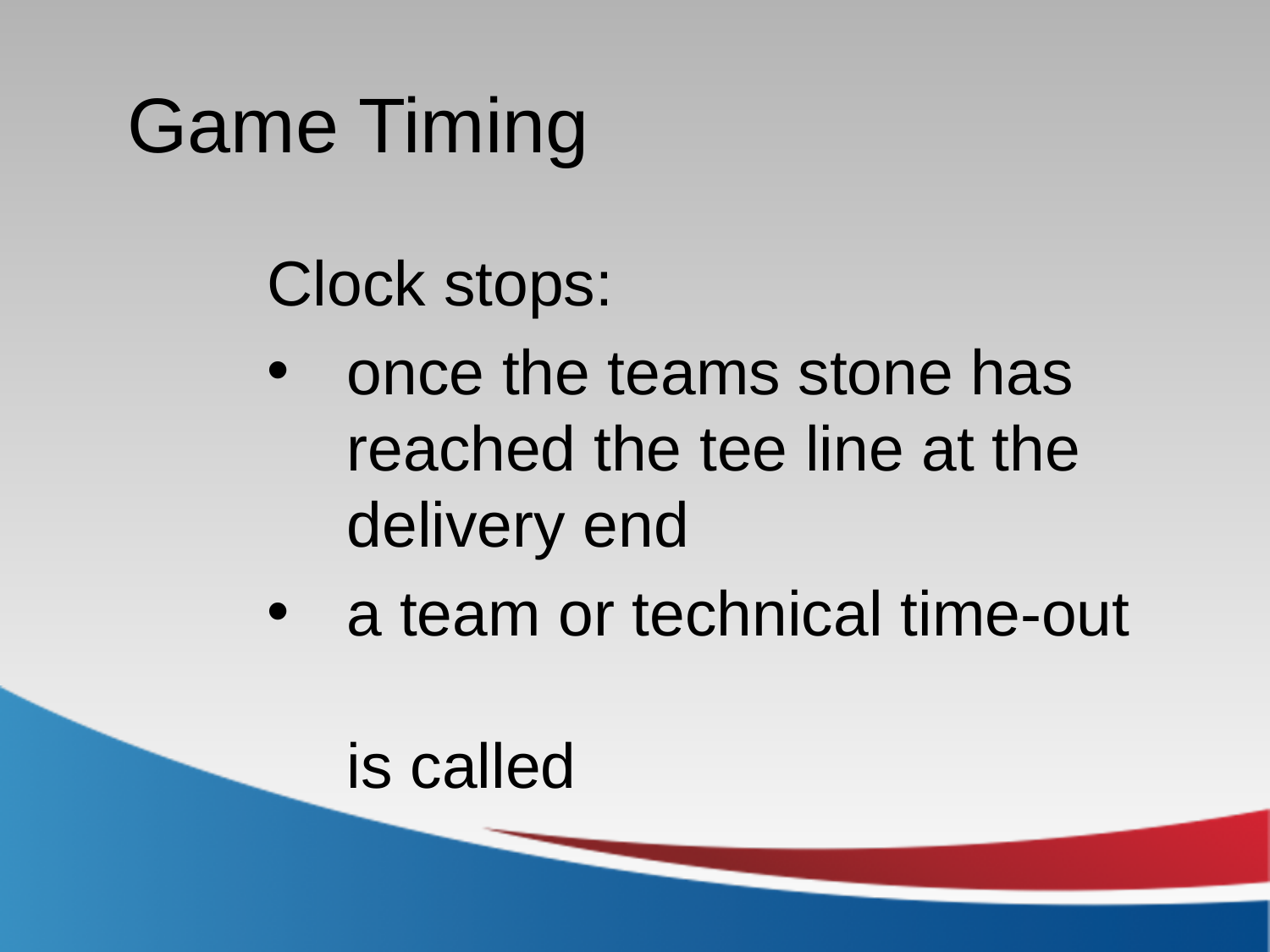

Game Timing
Clock stops:
once the teams stone has reached the tee line at the delivery end
a team or technical time-out
is called